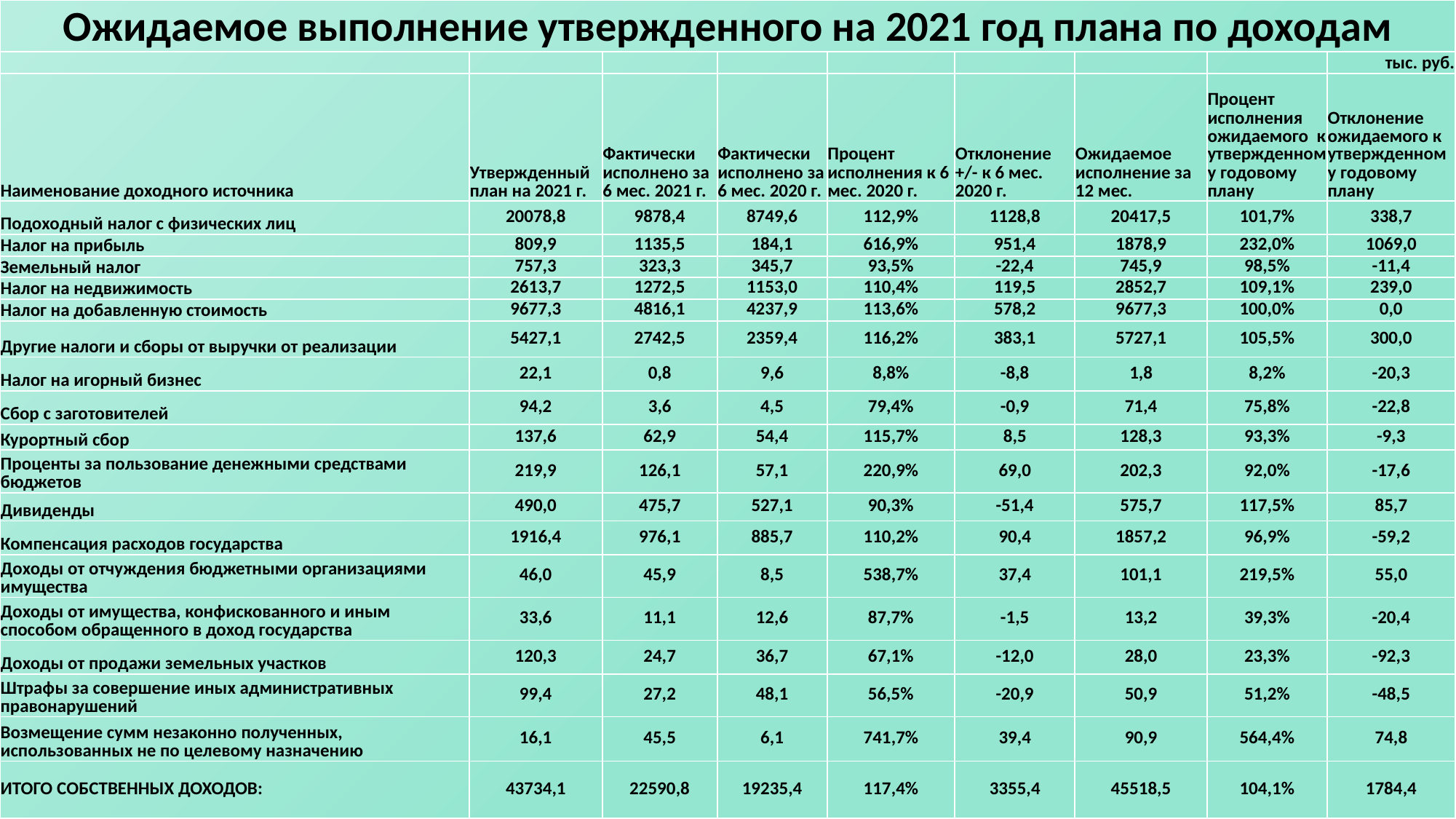

| Ожидаемое выполнение утвержденного на 2021 год плана по доходам |  |  |  |  |  |  |  |  |
| --- | --- | --- | --- | --- | --- | --- | --- | --- |
|  |  |  |  |  |  |  |  | тыс. руб. |
| Наименование доходного источника | Утвержденный план на 2021 г. | Фактически исполнено за 6 мес. 2021 г. | Фактически исполнено за 6 мес. 2020 г. | Процент исполнения к 6 мес. 2020 г. | Отклонение +/- к 6 мес. 2020 г. | Ожидаемое исполнение за 12 мес. | Процент исполнения ожидаемого к утвержденному годовому плану | Отклонение ожидаемого к утвержденному годовому плану |
| Подоходный налог с физических лиц | 20078,8 | 9878,4 | 8749,6 | 112,9% | 1128,8 | 20417,5 | 101,7% | 338,7 |
| Налог на прибыль | 809,9 | 1135,5 | 184,1 | 616,9% | 951,4 | 1878,9 | 232,0% | 1069,0 |
| Земельный налог | 757,3 | 323,3 | 345,7 | 93,5% | -22,4 | 745,9 | 98,5% | -11,4 |
| Налог на недвижимость | 2613,7 | 1272,5 | 1153,0 | 110,4% | 119,5 | 2852,7 | 109,1% | 239,0 |
| Налог на добавленную стоимость | 9677,3 | 4816,1 | 4237,9 | 113,6% | 578,2 | 9677,3 | 100,0% | 0,0 |
| Другие налоги и сборы от выручки от реализации | 5427,1 | 2742,5 | 2359,4 | 116,2% | 383,1 | 5727,1 | 105,5% | 300,0 |
| Налог на игорный бизнес | 22,1 | 0,8 | 9,6 | 8,8% | -8,8 | 1,8 | 8,2% | -20,3 |
| Сбор с заготовителей | 94,2 | 3,6 | 4,5 | 79,4% | -0,9 | 71,4 | 75,8% | -22,8 |
| Курортный сбор | 137,6 | 62,9 | 54,4 | 115,7% | 8,5 | 128,3 | 93,3% | -9,3 |
| Проценты за пользование денежными средствами бюджетов | 219,9 | 126,1 | 57,1 | 220,9% | 69,0 | 202,3 | 92,0% | -17,6 |
| Дивиденды | 490,0 | 475,7 | 527,1 | 90,3% | -51,4 | 575,7 | 117,5% | 85,7 |
| Компенсация расходов государства | 1916,4 | 976,1 | 885,7 | 110,2% | 90,4 | 1857,2 | 96,9% | -59,2 |
| Доходы от отчуждения бюджетными организациями имущества | 46,0 | 45,9 | 8,5 | 538,7% | 37,4 | 101,1 | 219,5% | 55,0 |
| Доходы от имущества, конфискованного и иным способом обращенного в доход государства | 33,6 | 11,1 | 12,6 | 87,7% | -1,5 | 13,2 | 39,3% | -20,4 |
| Доходы от продажи земельных участков | 120,3 | 24,7 | 36,7 | 67,1% | -12,0 | 28,0 | 23,3% | -92,3 |
| Штрафы за совершение иных административных правонарушений | 99,4 | 27,2 | 48,1 | 56,5% | -20,9 | 50,9 | 51,2% | -48,5 |
| Возмещение сумм незаконно полученных, использованных не по целевому назначению | 16,1 | 45,5 | 6,1 | 741,7% | 39,4 | 90,9 | 564,4% | 74,8 |
| ИТОГО СОБСТВЕННЫХ ДОХОДОВ: | 43734,1 | 22590,8 | 19235,4 | 117,4% | 3355,4 | 45518,5 | 104,1% | 1784,4 |